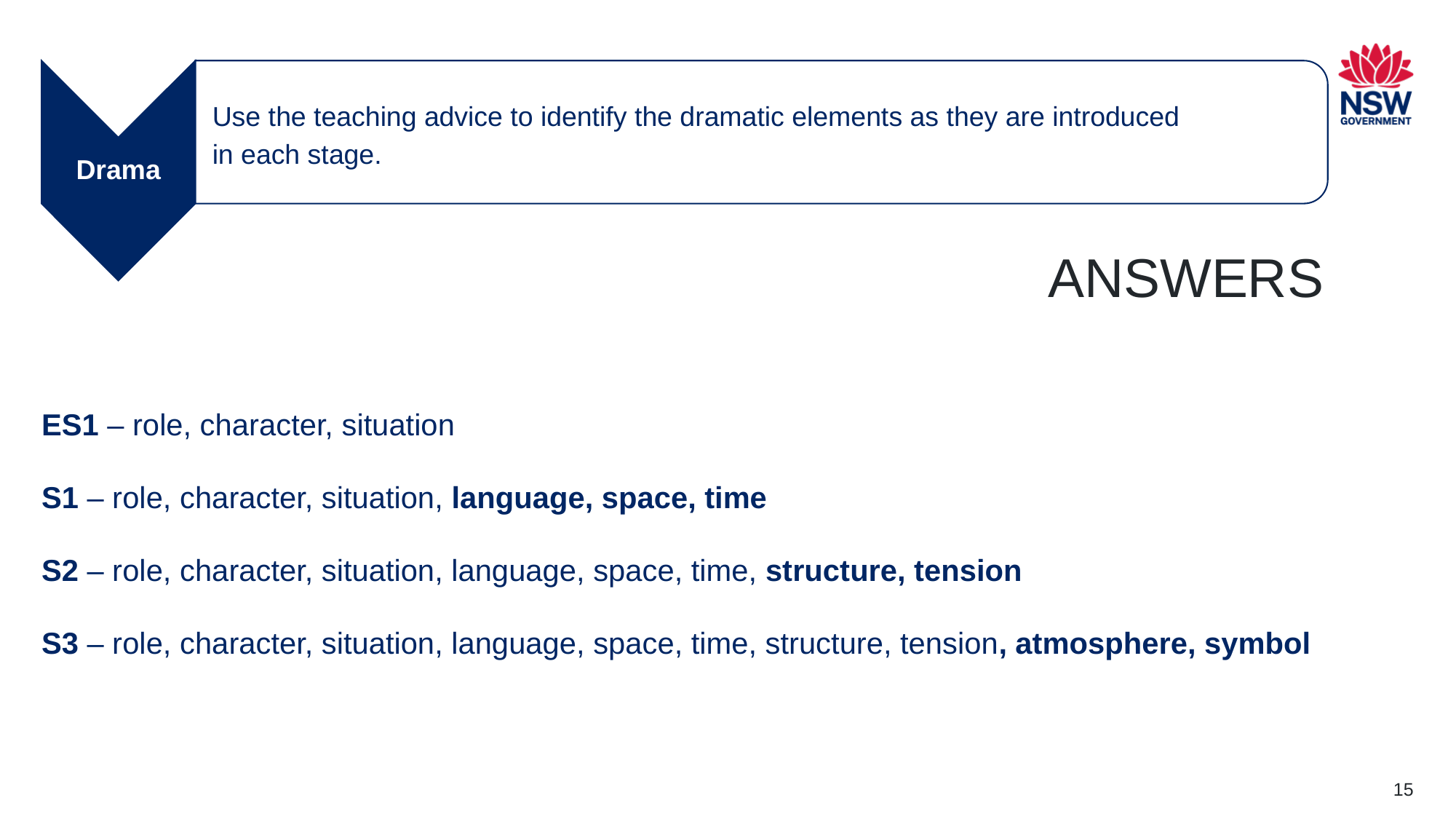

Identify the dramatic elements
Drama
Use the teaching advice to identify the dramatic elements as they are introduced
in each stage.
ANSWERS
ES1 – role, character, situation
S1 – role, character, situation, language, space, time
S2 – role, character, situation, language, space, time, structure, tension
S3 – role, character, situation, language, space, time, structure, tension, atmosphere, symbol
15